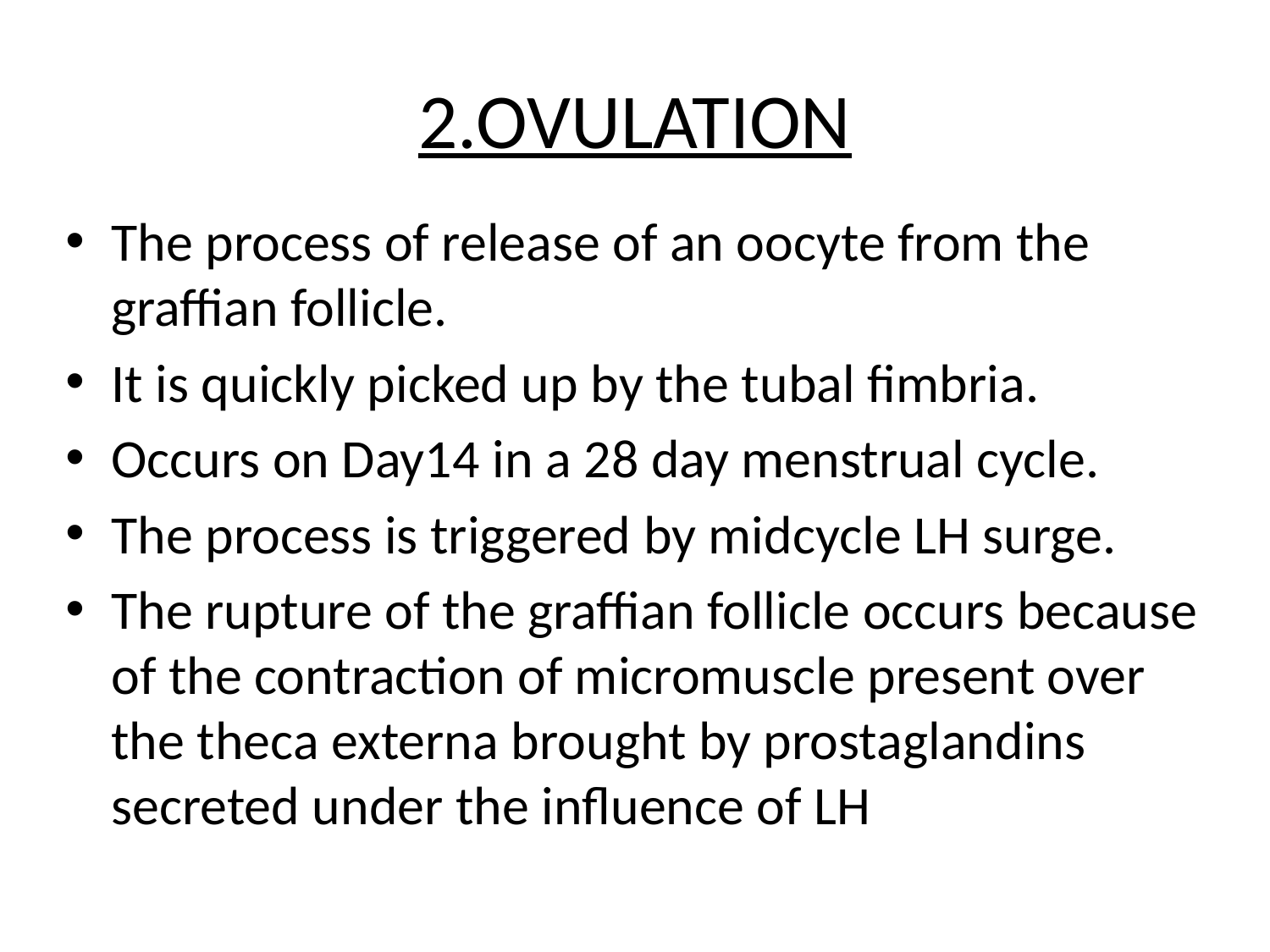

# 2.OVULATION
The process of release of an oocyte from the graffian follicle.
It is quickly picked up by the tubal fimbria.
Occurs on Day14 in a 28 day menstrual cycle.
The process is triggered by midcycle LH surge.
The rupture of the graffian follicle occurs because of the contraction of micromuscle present over the theca externa brought by prostaglandins secreted under the influence of LH